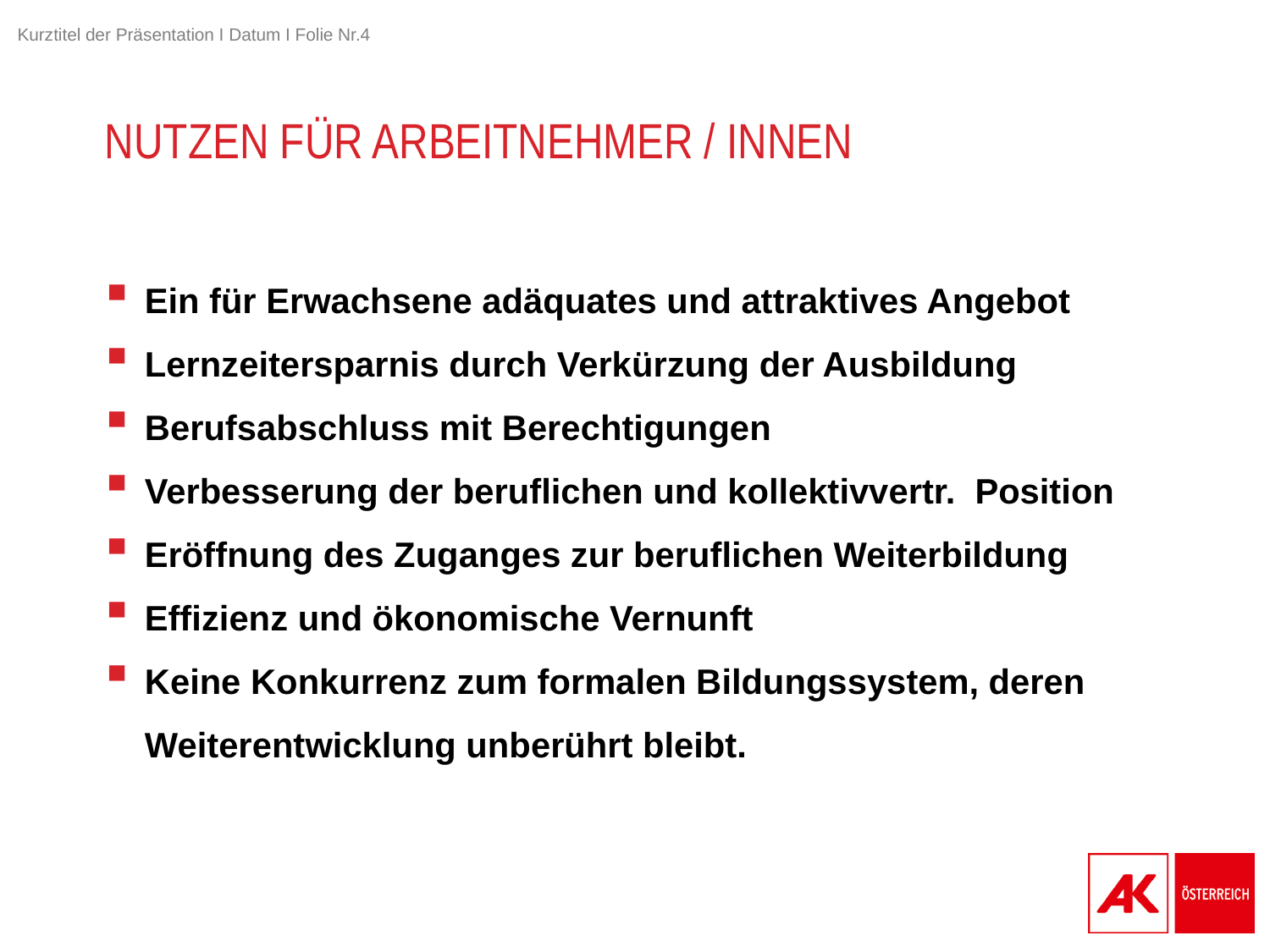

# Nutzen für Arbeitnehmer / INNen
Ein für Erwachsene adäquates und attraktives Angebot
Lernzeitersparnis durch Verkürzung der Ausbildung
Berufsabschluss mit Berechtigungen
Verbesserung der beruflichen und kollektivvertr.  Position
Eröffnung des Zuganges zur beruflichen Weiterbildung
Effizienz und ökonomische Vernunft
Keine Konkurrenz zum formalen Bildungssystem, deren Weiterentwicklung unberührt bleibt.